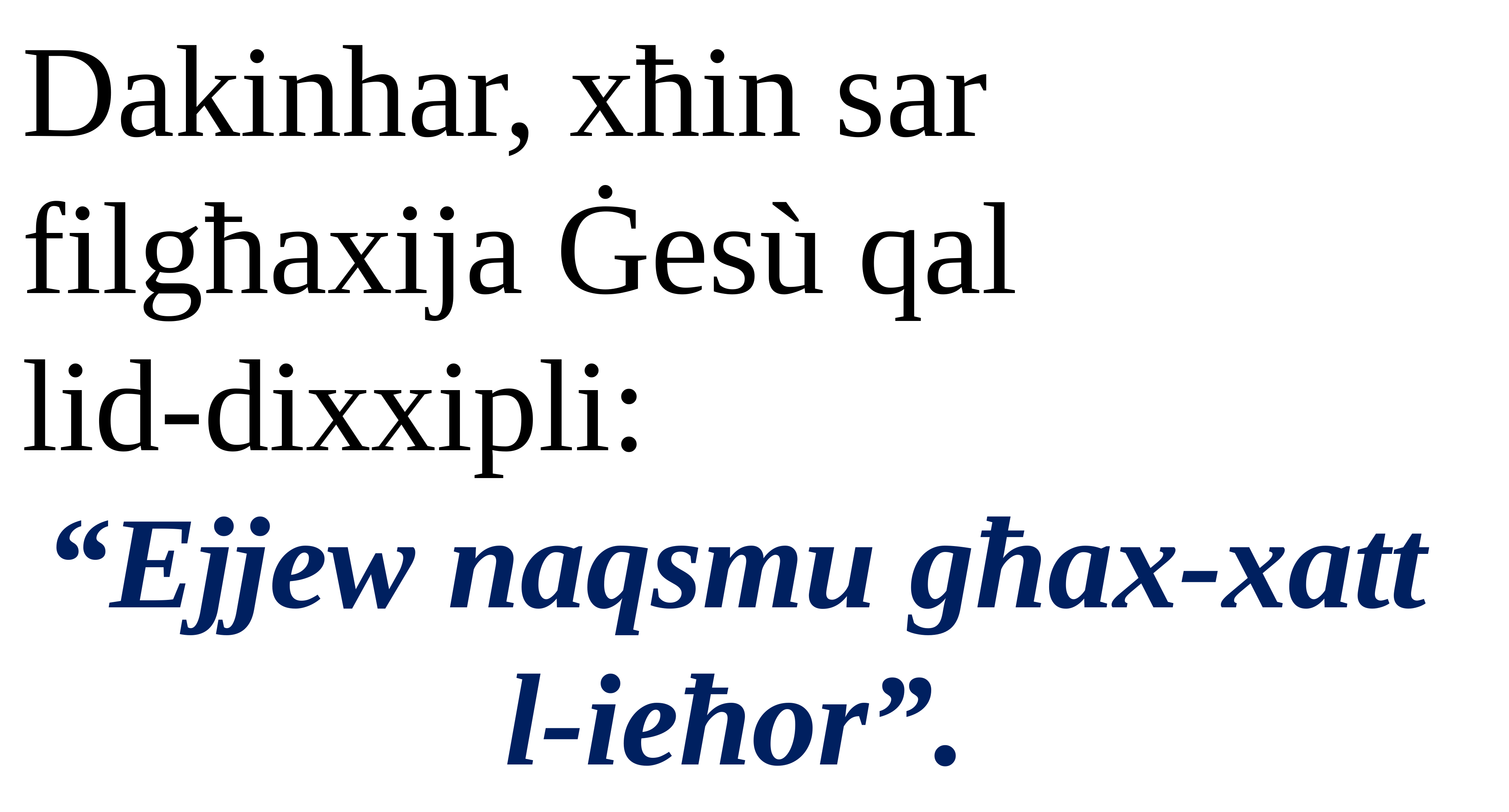

Dakinhar, xħin sar filgħaxija Ġesù qal
lid-dixxipli:
“Ejjew naqsmu għax-xatt
l-ieħor”.